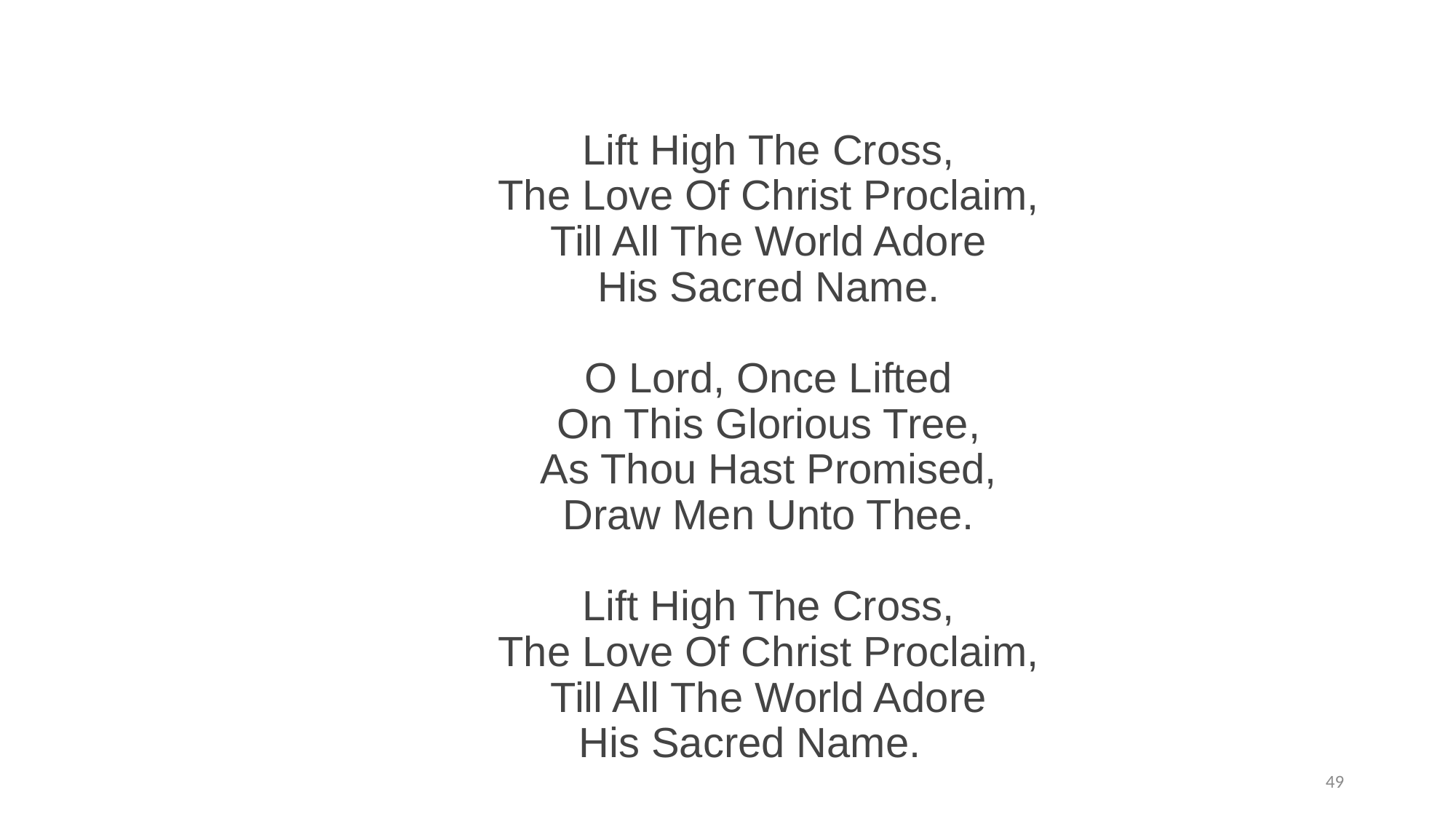

#
Lift High The Cross,
The Love Of Christ Proclaim,
Till All The World Adore
His Sacred Name.

O Lord, Once Lifted
On This Glorious Tree,
As Thou Hast Promised,
Draw Men Unto Thee.

Lift High The Cross,
The Love Of Christ Proclaim,
Till All The World Adore
His Sacred Name.
49